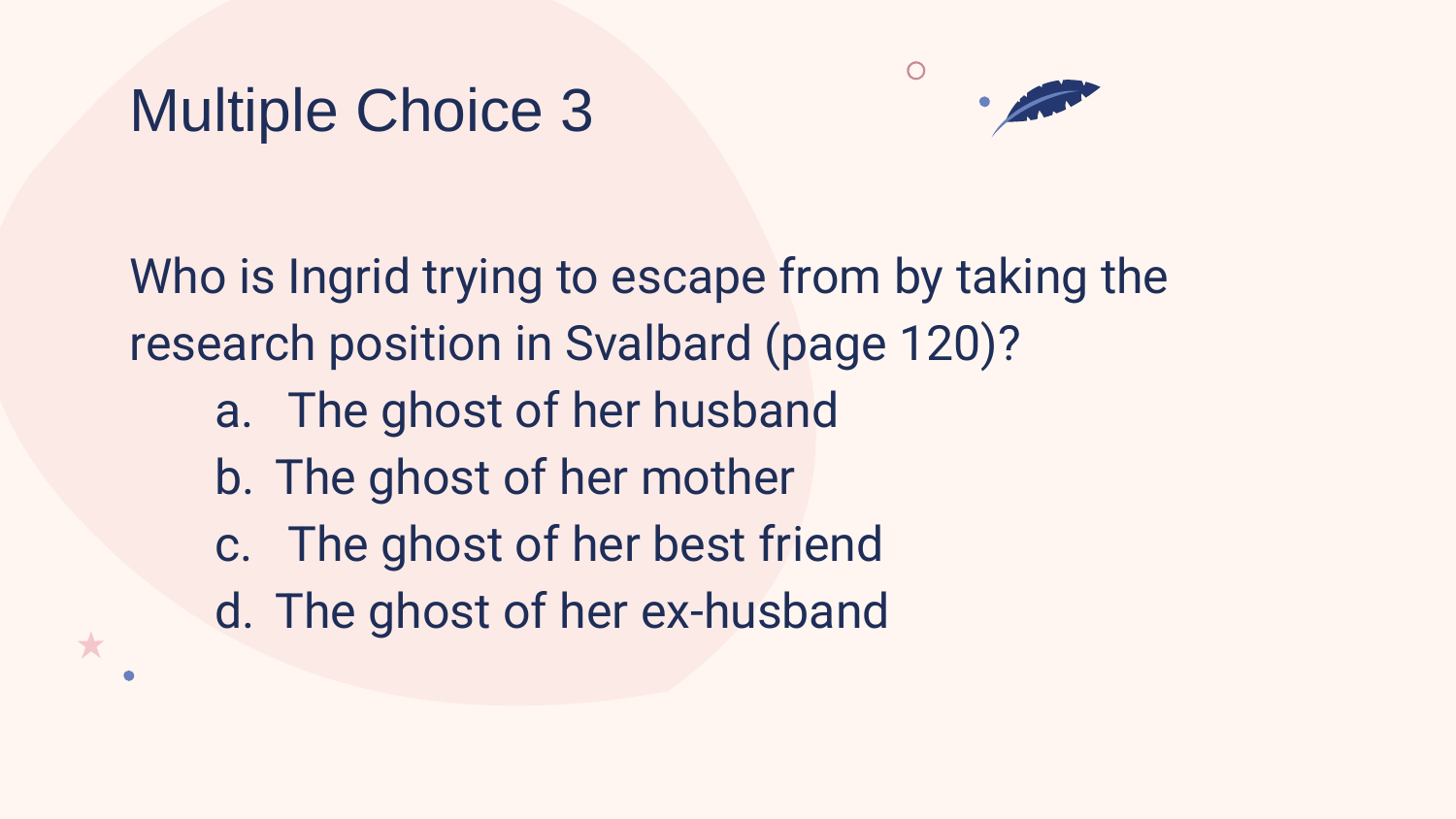

# Multiple Choice 3

Who is Ingrid trying to escape from by taking the research position in Svalbard (page 120)?
 The ghost of her husband
The ghost of her mother
 The ghost of her best friend
The ghost of her ex-husband